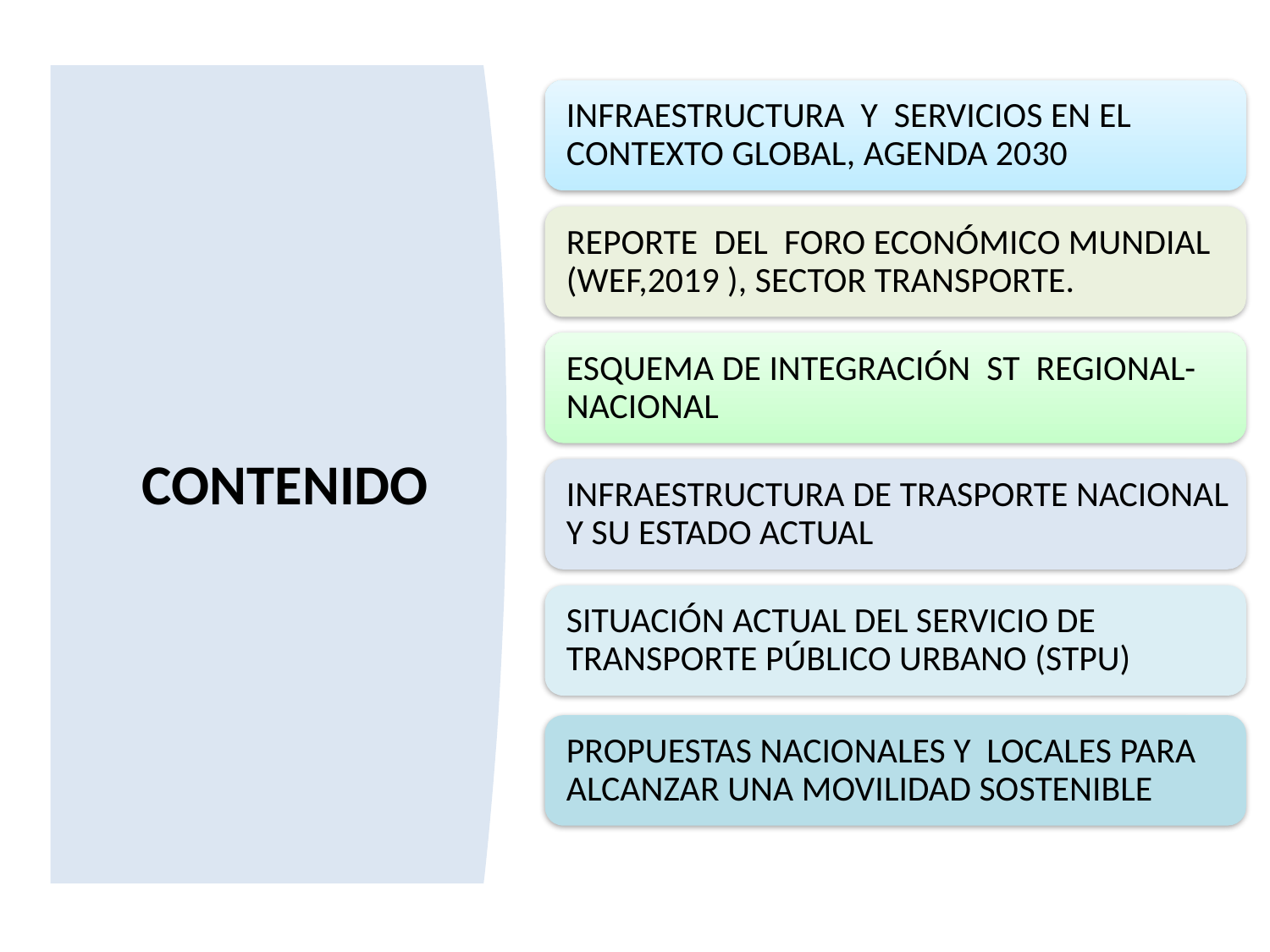

INFRAESTRUCTURA  Y  SERVICIOS EN EL CONTEXTO GLOBAL, AGENDA 2030
REPORTE  DEL  FORO ECONÓMICO MUNDIAL (WEF,2019 ), SECTOR TRANSPORTE.
ESQUEMA DE INTEGRACIÓN  ST  REGIONAL-NACIONAL
INFRAESTRUCTURA DE TRASPORTE NACIONAL Y SU ESTADO ACTUAL
SITUACIÓN ACTUAL DEL SERVICIO DE TRANSPORTE PÚBLICO URBANO (STPU)
PROPUESTAS NACIONALES Y  LOCALES PARA ALCANZAR UNA MOVILIDAD SOSTENIBLE
# CONTENIDO